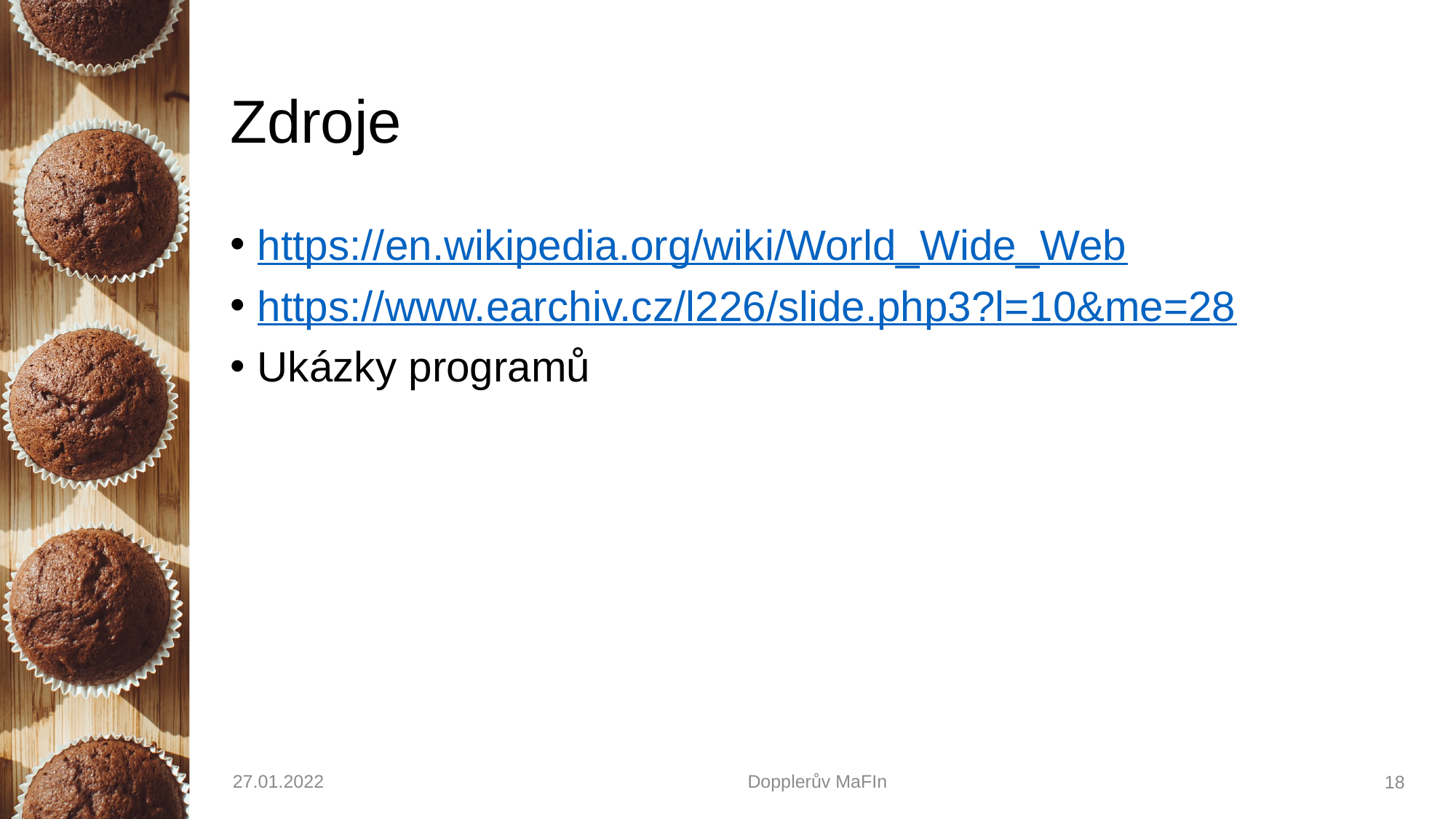

# Zdroje
https://en.wikipedia.org/wiki/World_Wide_Web
https://www.earchiv.cz/l226/slide.php3?l=10&me=28
Ukázky programů

27.01.2022
Dopplerův MaFIn
18